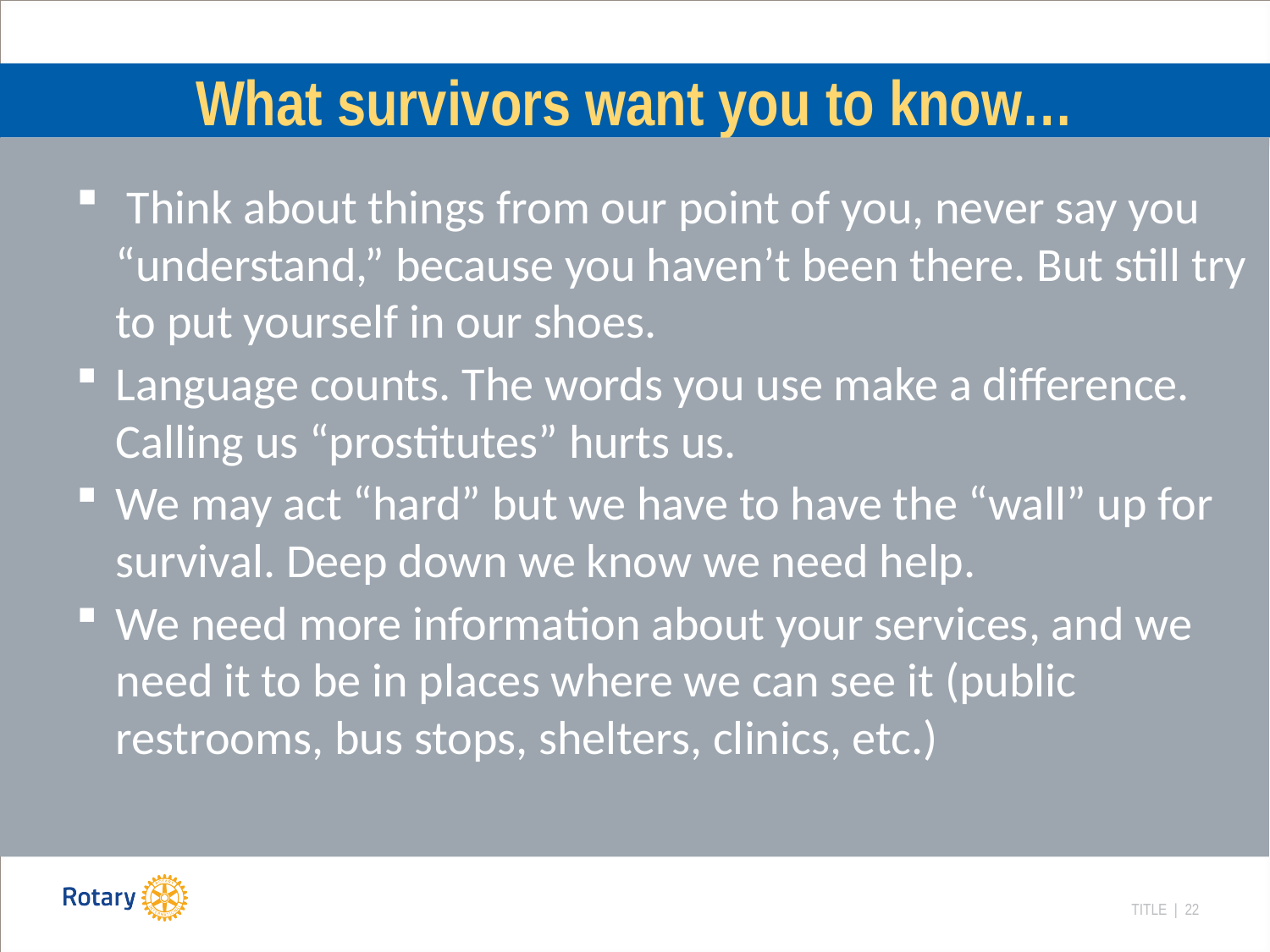

# What survivors want you to know…

 Think about things from our point of you, never say you “understand,” because you haven’t been there. But still try to put yourself in our shoes.
Language counts. The words you use make a difference. Calling us “prostitutes” hurts us.
We may act “hard” but we have to have the “wall” up for survival. Deep down we know we need help.
We need more information about your services, and we need it to be in places where we can see it (public restrooms, bus stops, shelters, clinics, etc.)